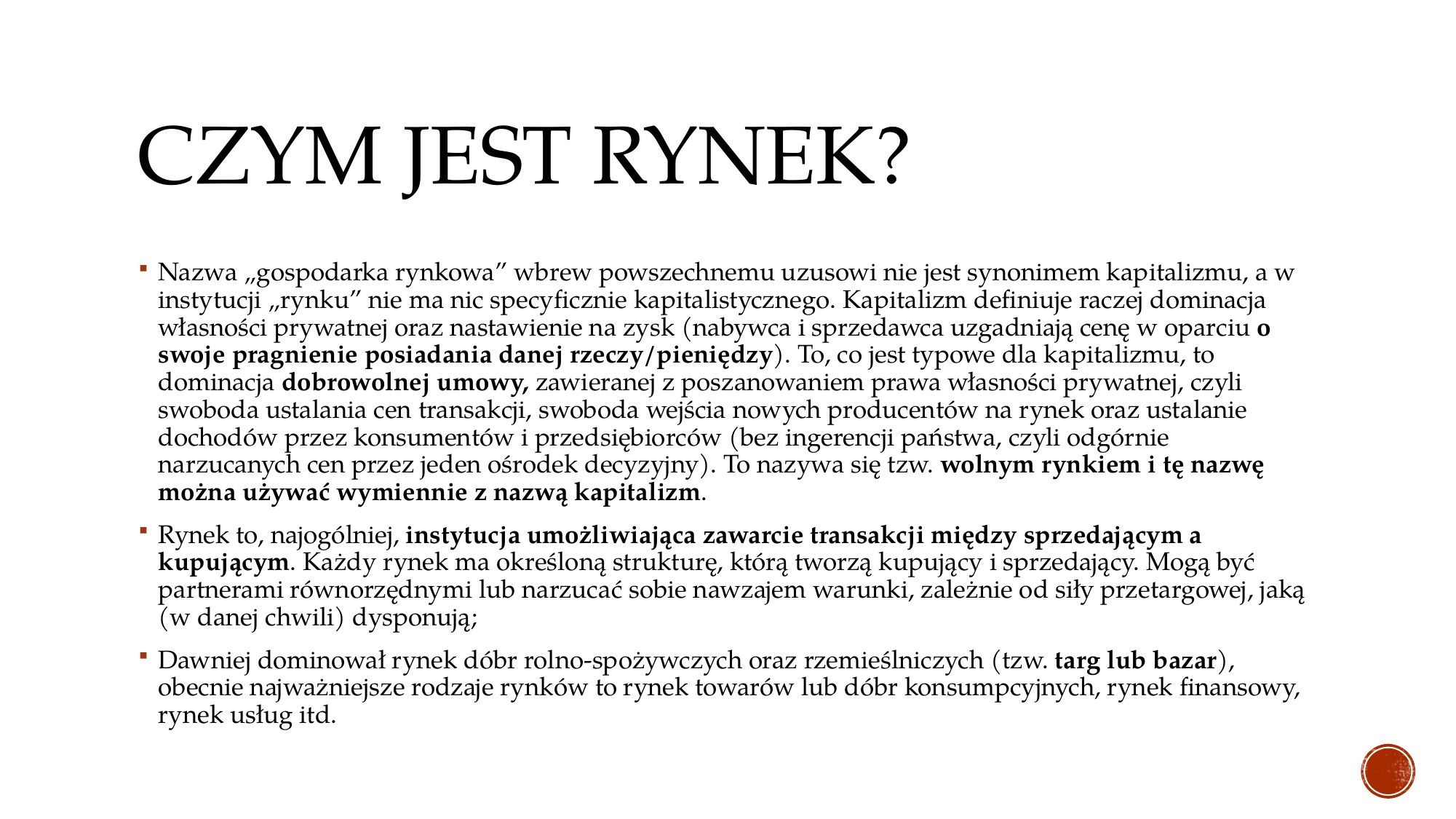

# Czym jest rynek?
Nazwa „gospodarka rynkowa” wbrew powszechnemu uzusowi nie jest synonimem kapitalizmu, a w instytucji „rynku” nie ma nic specyficznie kapitalistycznego. Kapitalizm definiuje raczej dominacja własności prywatnej oraz nastawienie na zysk (nabywca i sprzedawca uzgadniają cenę w oparciu o swoje pragnienie posiadania danej rzeczy/pieniędzy). To, co jest typowe dla kapitalizmu, to dominacja dobrowolnej umowy, zawieranej z poszanowaniem prawa własności prywatnej, czyli swoboda ustalania cen transakcji, swoboda wejścia nowych producentów na rynek oraz ustalanie dochodów przez konsumentów i przedsiębiorców (bez ingerencji państwa, czyli odgórnie narzucanych cen przez jeden ośrodek decyzyjny). To nazywa się tzw. wolnym rynkiem i tę nazwę można używać wymiennie z nazwą kapitalizm.
Rynek to, najogólniej, instytucja umożliwiająca zawarcie transakcji między sprzedającym a kupującym. Każdy rynek ma określoną strukturę, którą tworzą kupujący i sprzedający. Mogą być partnerami równorzędnymi lub narzucać sobie nawzajem warunki, zależnie od siły przetargowej, jaką (w danej chwili) dysponują;
Dawniej dominował rynek dóbr rolno-spożywczych oraz rzemieślniczych (tzw. targ lub bazar), obecnie najważniejsze rodzaje rynków to rynek towarów lub dóbr konsumpcyjnych, rynek finansowy, rynek usług itd.